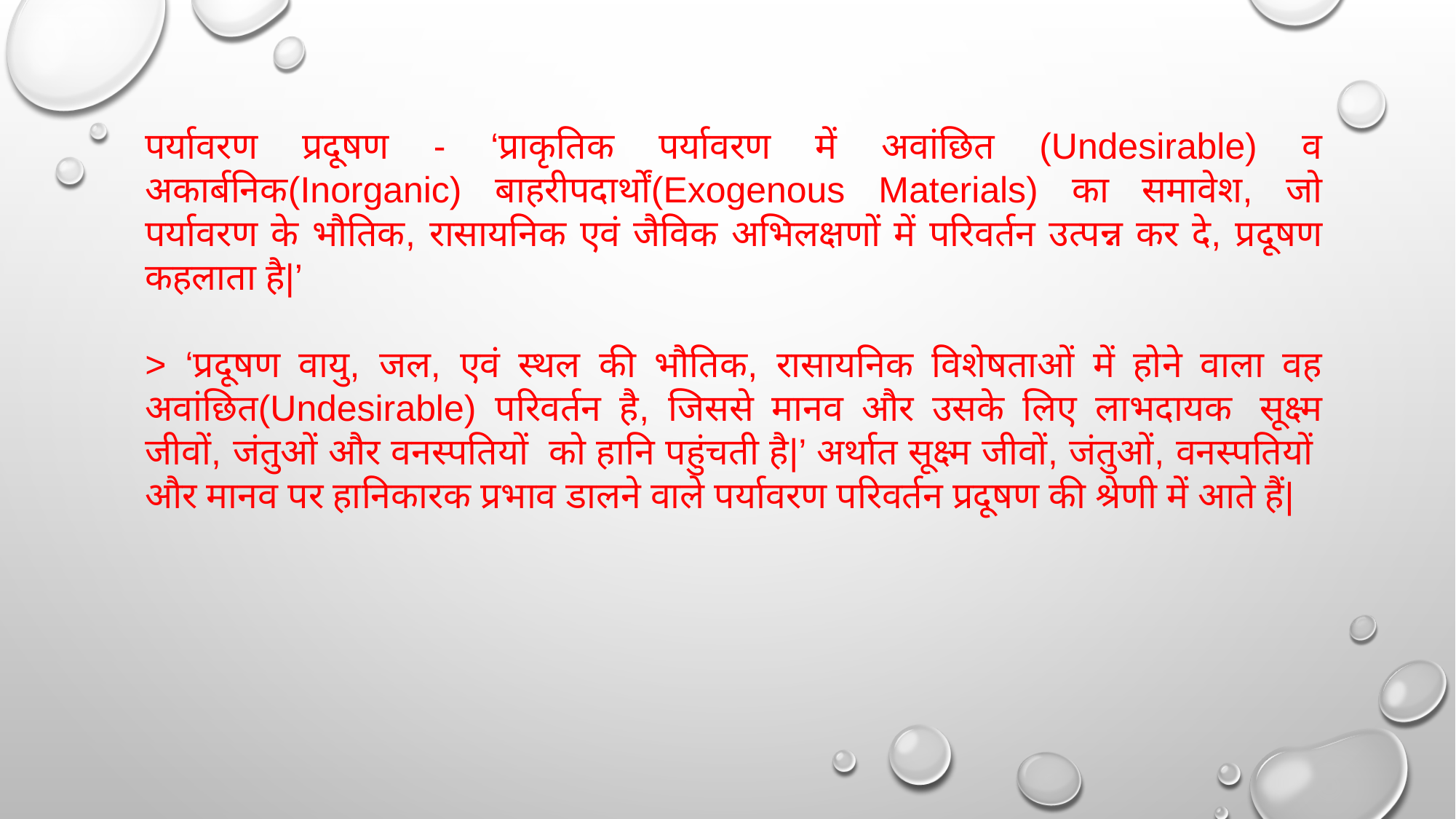

पर्यावरण प्रदूषण - ‘प्राकृतिक पर्यावरण में अवांछित (Undesirable) व अकार्बनिक(Inorganic) बाहरीपदार्थों(Exogenous Materials) का समावेश, जो पर्यावरण के भौतिक, रासायनिक एवं जैविक अभिलक्षणों में परिवर्तन उत्पन्न कर दे, प्रदूषण कहलाता है|’

> ‘प्रदूषण वायु, जल, एवं स्थल की भौतिक, रासायनिक विशेषताओं में होने वाला वह अवांछित(Undesirable) परिवर्तन है, जिससे मानव और उसके लिए लाभदायक  सूक्ष्म जीवों, जंतुओं और वनस्पतियों  को हानि पहुंचती है|’ अर्थात सूक्ष्म जीवों, जंतुओं, वनस्पतियों  और मानव पर हानिकारक प्रभाव डालने वाले पर्यावरण परिवर्तन प्रदूषण की श्रेणी में आते हैं|